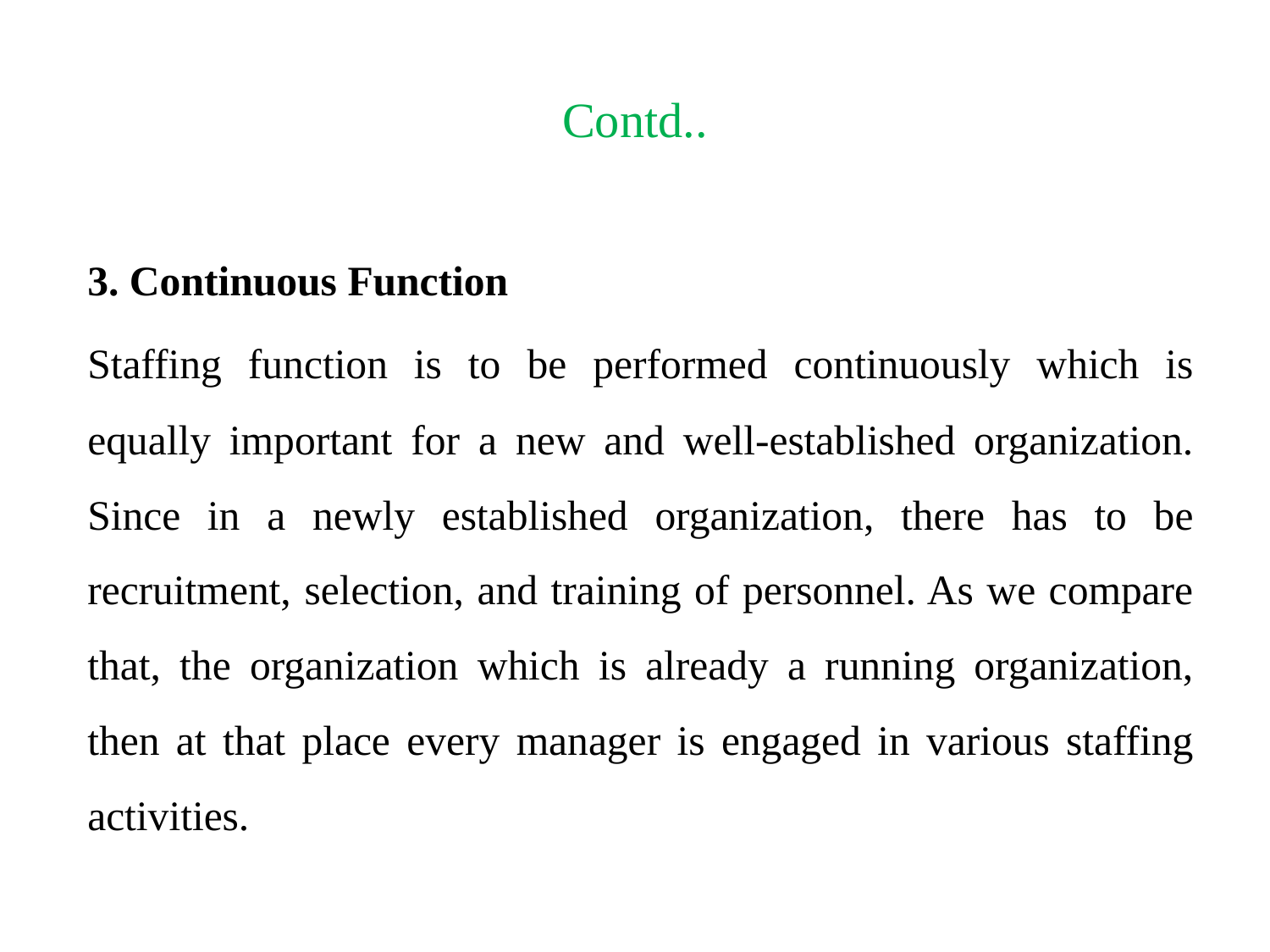

# Contd..
3. Continuous Function
Staffing function is to be performed continuously which is equally important for a new and well-established organization. Since in a newly established organization, there has to be recruitment, selection, and training of personnel. As we compare that, the organization which is already a running organization, then at that place every manager is engaged in various staffing activities.